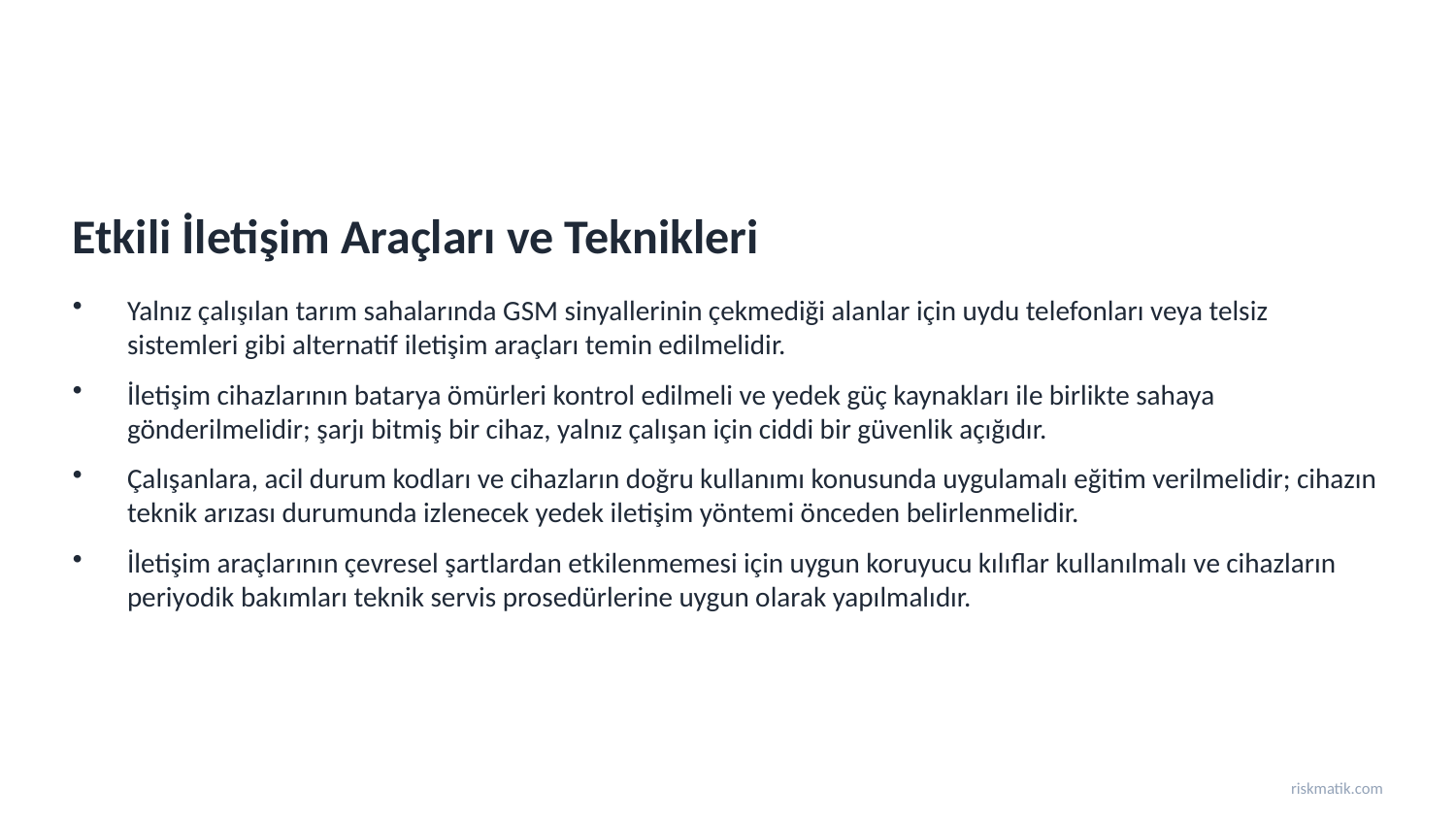

Etkili İletişim Araçları ve Teknikleri
Yalnız çalışılan tarım sahalarında GSM sinyallerinin çekmediği alanlar için uydu telefonları veya telsiz sistemleri gibi alternatif iletişim araçları temin edilmelidir.
İletişim cihazlarının batarya ömürleri kontrol edilmeli ve yedek güç kaynakları ile birlikte sahaya gönderilmelidir; şarjı bitmiş bir cihaz, yalnız çalışan için ciddi bir güvenlik açığıdır.
Çalışanlara, acil durum kodları ve cihazların doğru kullanımı konusunda uygulamalı eğitim verilmelidir; cihazın teknik arızası durumunda izlenecek yedek iletişim yöntemi önceden belirlenmelidir.
İletişim araçlarının çevresel şartlardan etkilenmemesi için uygun koruyucu kılıflar kullanılmalı ve cihazların periyodik bakımları teknik servis prosedürlerine uygun olarak yapılmalıdır.
riskmatik.com